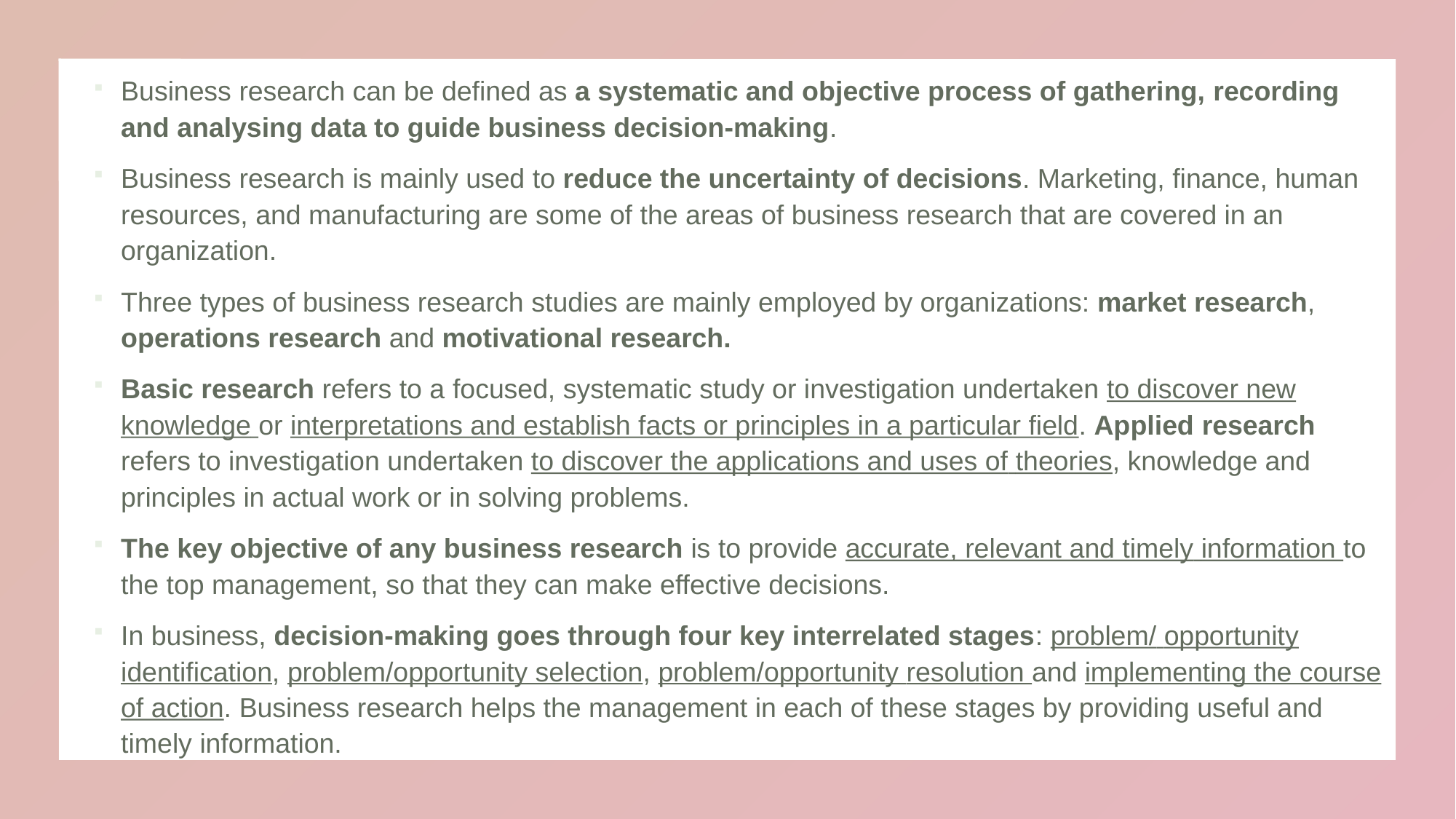

Business research can be defined as a systematic and objective process of gathering, recording and analysing data to guide business decision-making.
Business research is mainly used to reduce the uncertainty of decisions. Marketing, finance, human resources, and manufacturing are some of the areas of business research that are covered in an organization.
Three types of business research studies are mainly employed by organizations: market research, operations research and motivational research.
Basic research refers to a focused, systematic study or investigation undertaken to discover new knowledge or interpretations and establish facts or principles in a particular field. Applied research refers to investigation undertaken to discover the applications and uses of theories, knowledge and principles in actual work or in solving problems.
The key objective of any business research is to provide accurate, relevant and timely information to the top management, so that they can make effective decisions.
In business, decision-making goes through four key interrelated stages: problem/ opportunity identification, problem/opportunity selection, problem/opportunity resolution and implementing the course of action. Business research helps the management in each of these stages by providing useful and timely information.